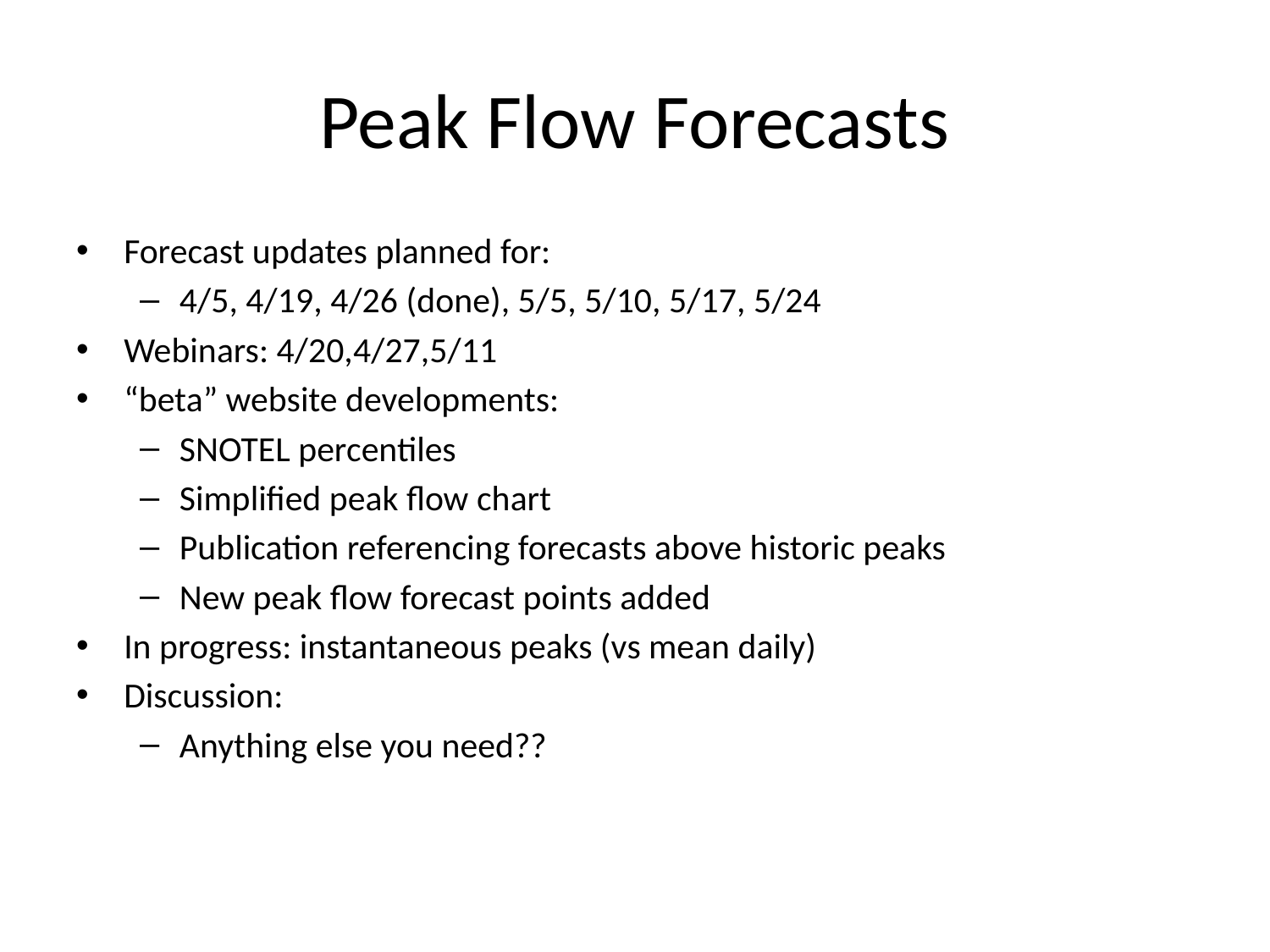

# Peak Flow Forecasts
Forecast updates planned for:
4/5, 4/19, 4/26 (done), 5/5, 5/10, 5/17, 5/24
Webinars: 4/20,4/27,5/11
“beta” website developments:
SNOTEL percentiles
Simplified peak flow chart
Publication referencing forecasts above historic peaks
New peak flow forecast points added
In progress: instantaneous peaks (vs mean daily)
Discussion:
Anything else you need??